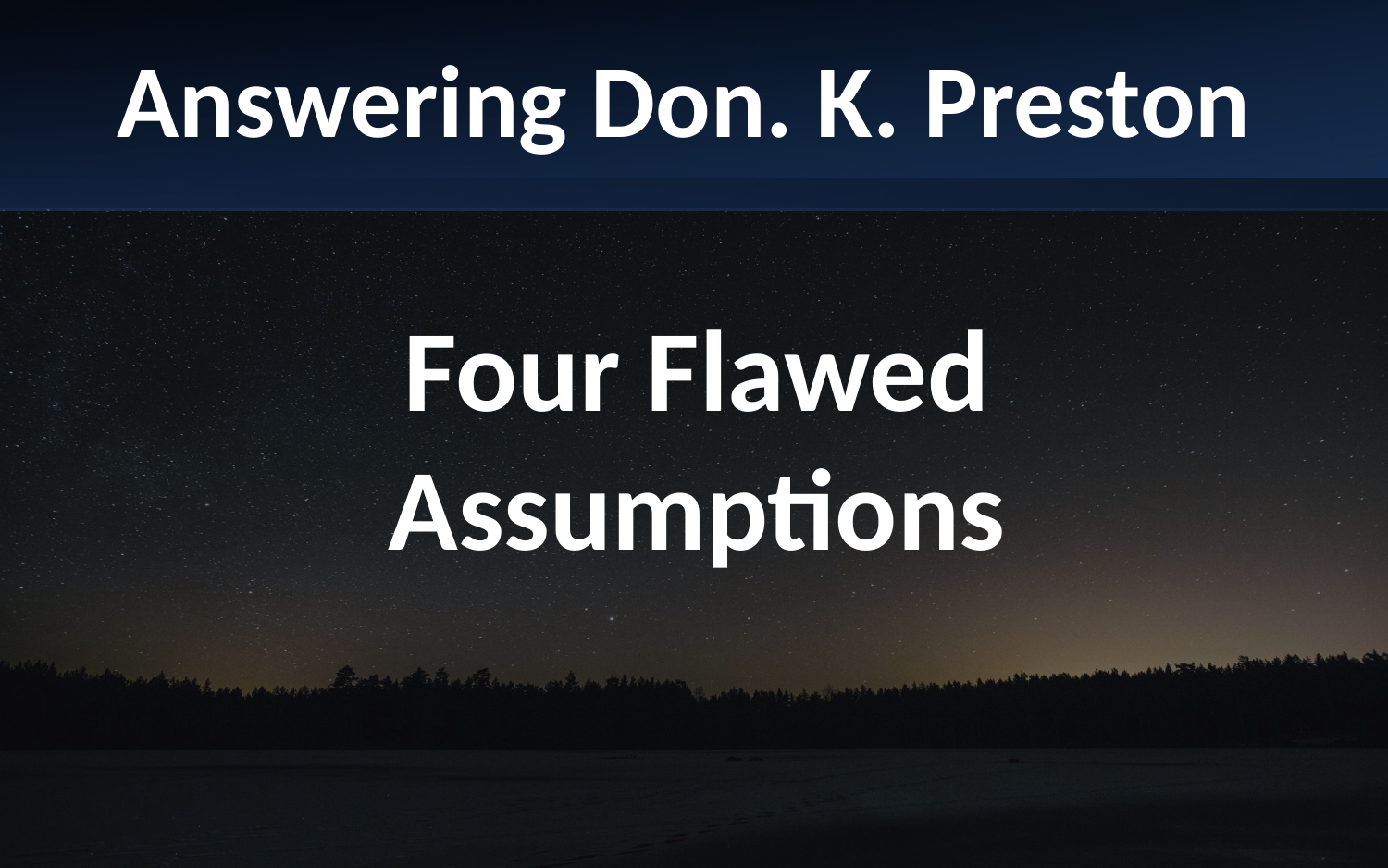

Answering Don. K. Preston
Four Flawed Assumptions